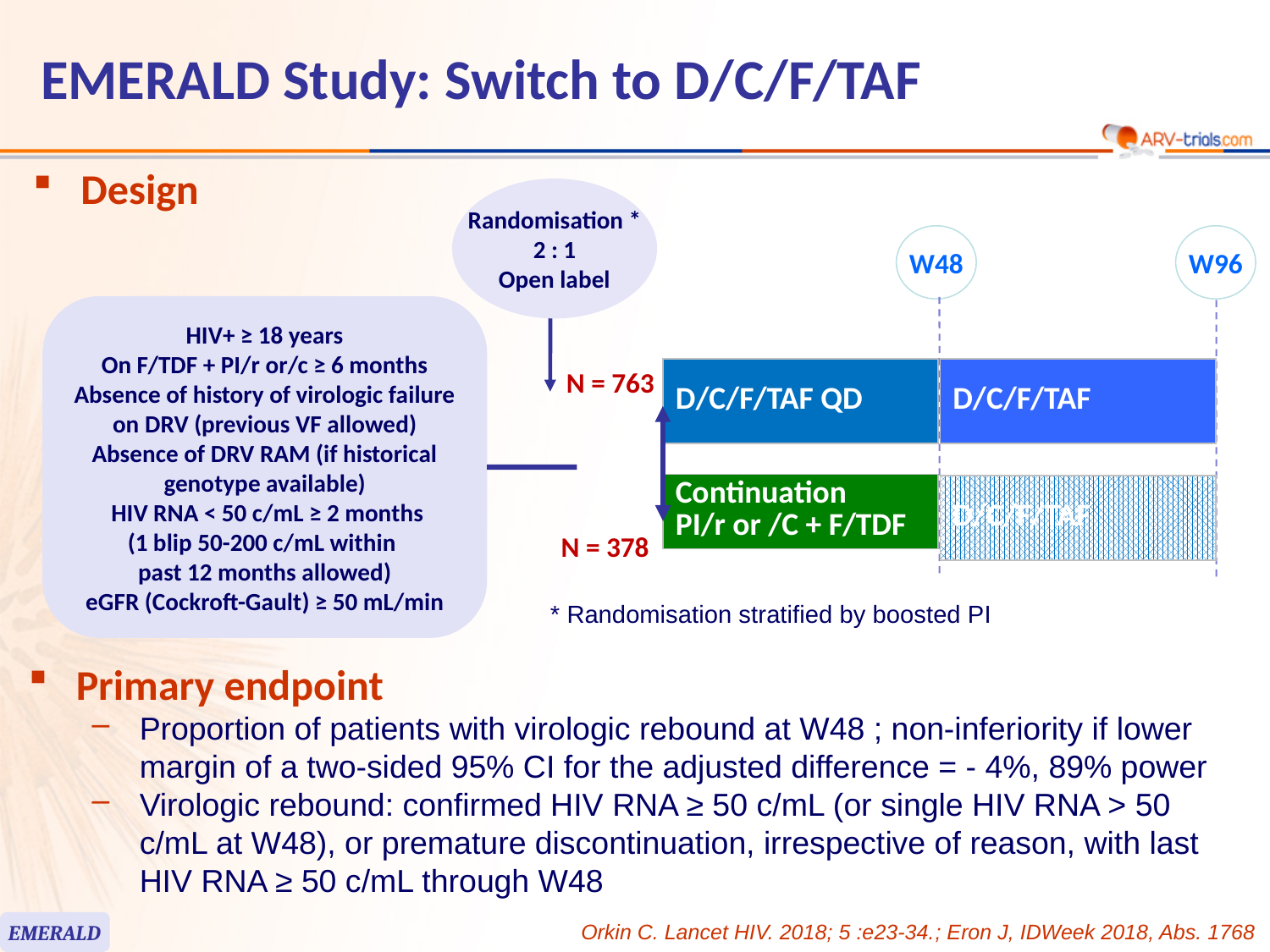

EMERALD Study: Switch to D/C/F/TAF
Design
Randomisation *
2 : 1
Open label
W48
W96
HIV+ ≥ 18 years
On F/TDF + PI/r or/c ≥ 6 months
Absence of history of virologic failure
on DRV (previous VF allowed)
Absence of DRV RAM (if historical
genotype available)
 HIV RNA < 50 c/mL ≥ 2 months
(1 blip 50-200 c/mL within
past 12 months allowed)
eGFR (Cockroft-Gault) ≥ 50 mL/min

N = 763
| D/C/F/TAF QD |
| --- |
| D/C/F/TAF |
| --- |

| Continuation PI/r or /C + F/TDF |
| --- |
| D/C/F/TAF |
| --- |
N = 378
* Randomisation stratified by boosted PI
Primary endpoint
Proportion of patients with virologic rebound at W48 ; non-inferiority if lower margin of a two-sided 95% CI for the adjusted difference = - 4%, 89% power
Virologic rebound: confirmed HIV RNA ≥ 50 c/mL (or single HIV RNA > 50 c/mL at W48), or premature discontinuation, irrespective of reason, with last HIV RNA ≥ 50 c/mL through W48
EMERALD
Orkin C. Lancet HIV. 2018; 5 :e23-34.; Eron J, IDWeek 2018, Abs. 1768